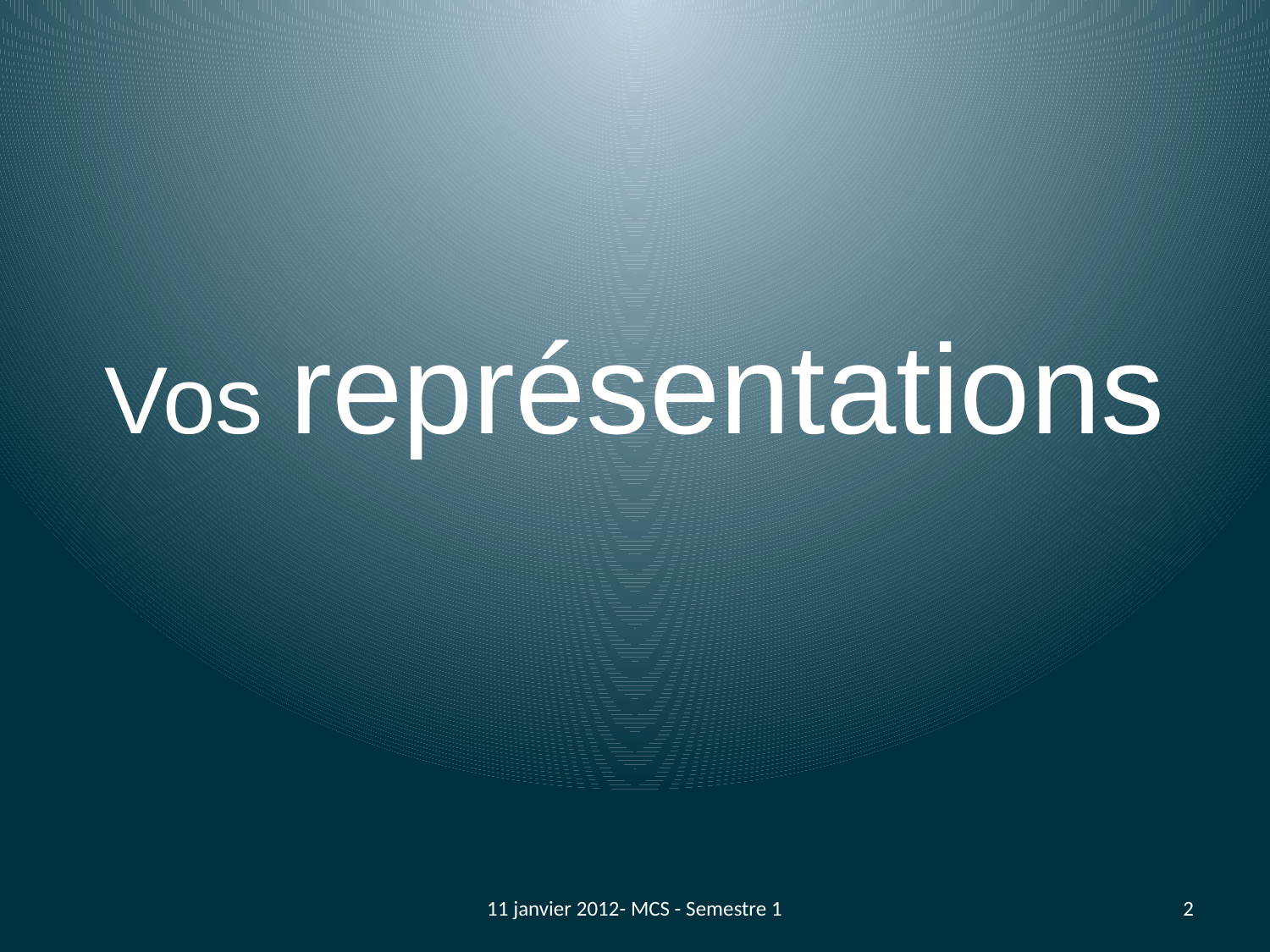

#

Vos représentations
11 janvier 2012- MCS - Semestre 1
2